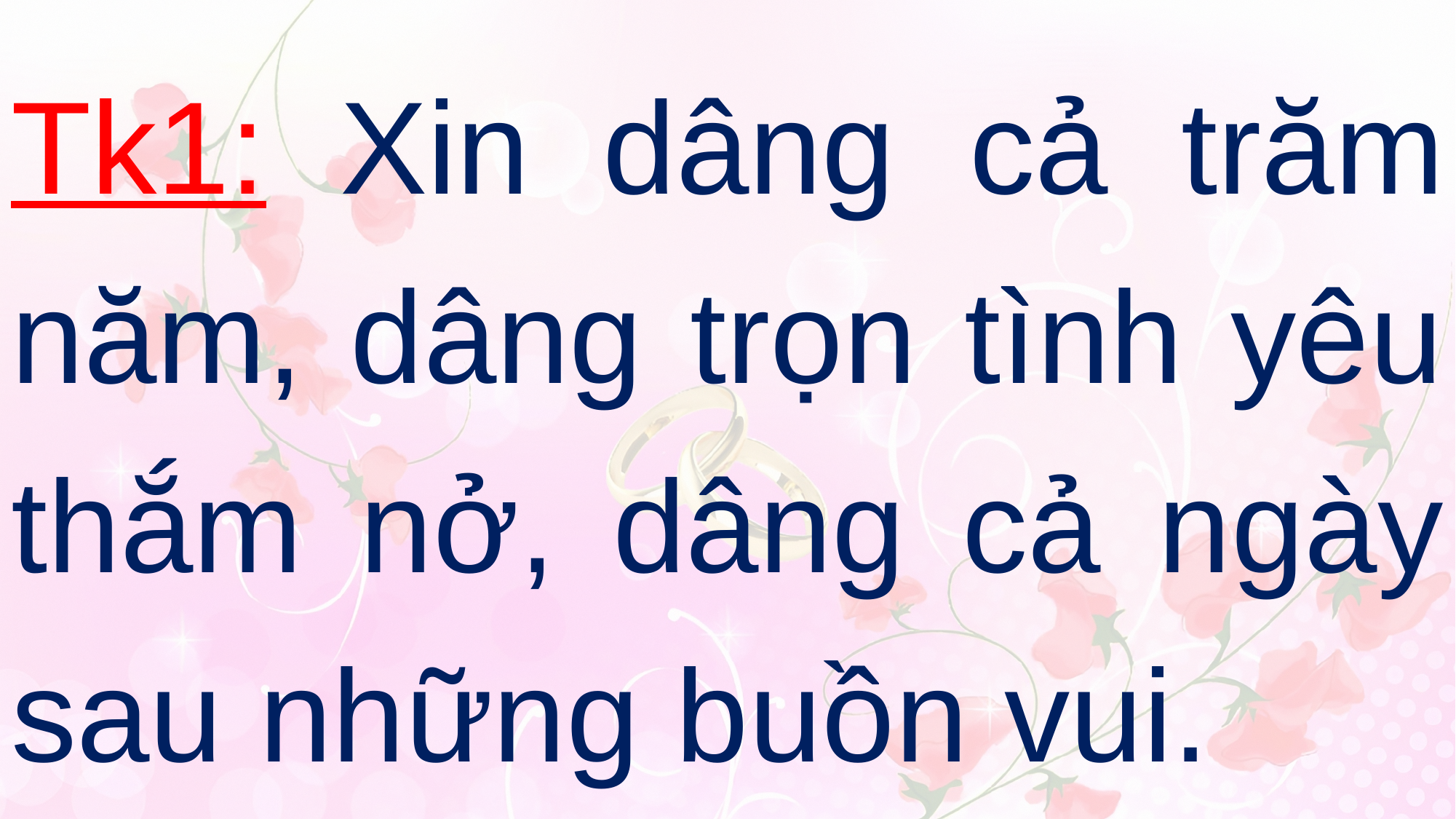

# Tk1: Xin dâng cả trăm năm, dâng trọn tình yêu thắm nở, dâng cả ngày sau những buồn vui.